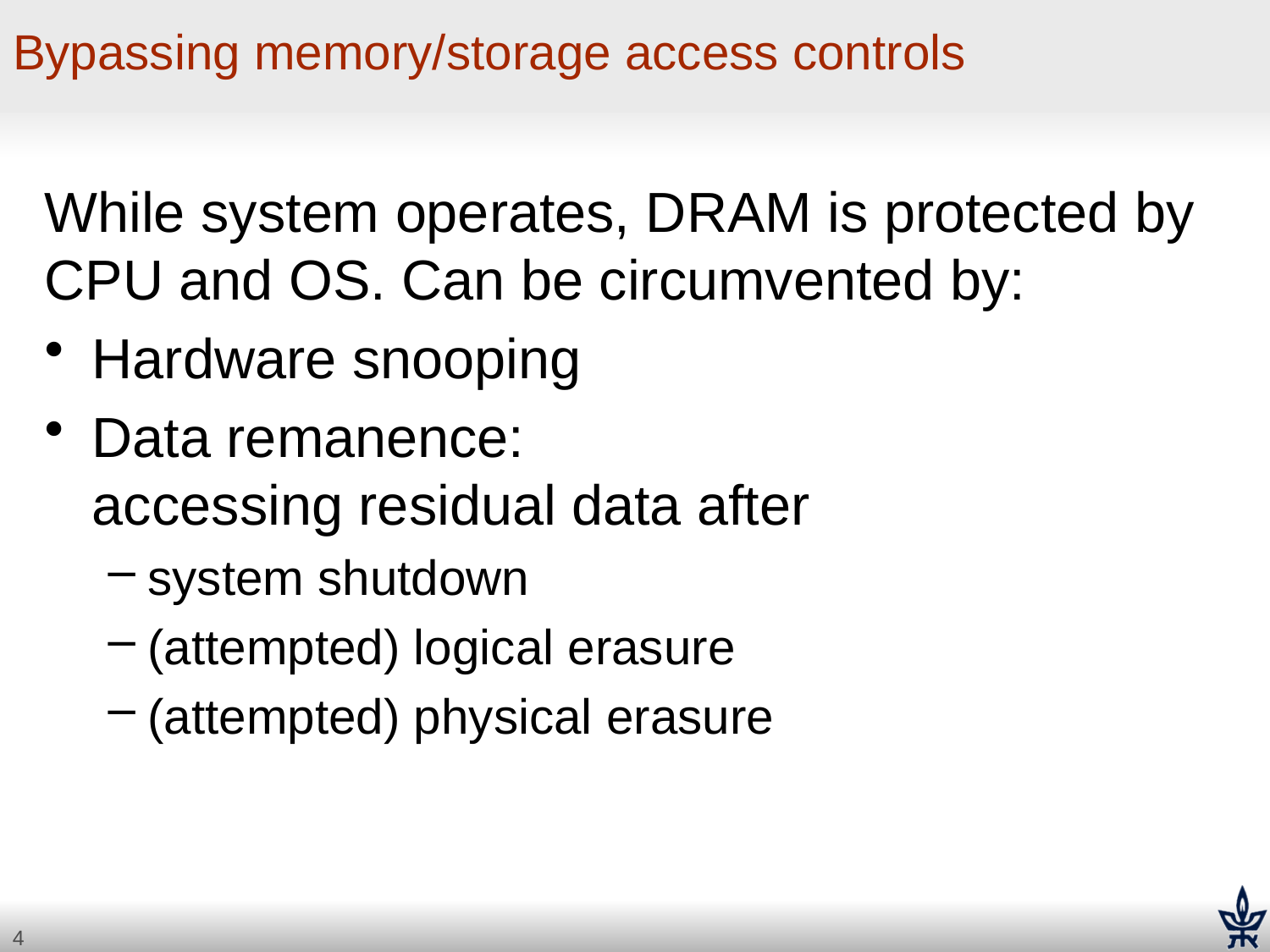

# Bypassing memory/storage access controls
While system operates, DRAM is protected by CPU and OS. Can be circumvented by:
Hardware snooping
Data remanence:
accessing residual data after
system shutdown
(attempted) logical erasure
(attempted) physical erasure